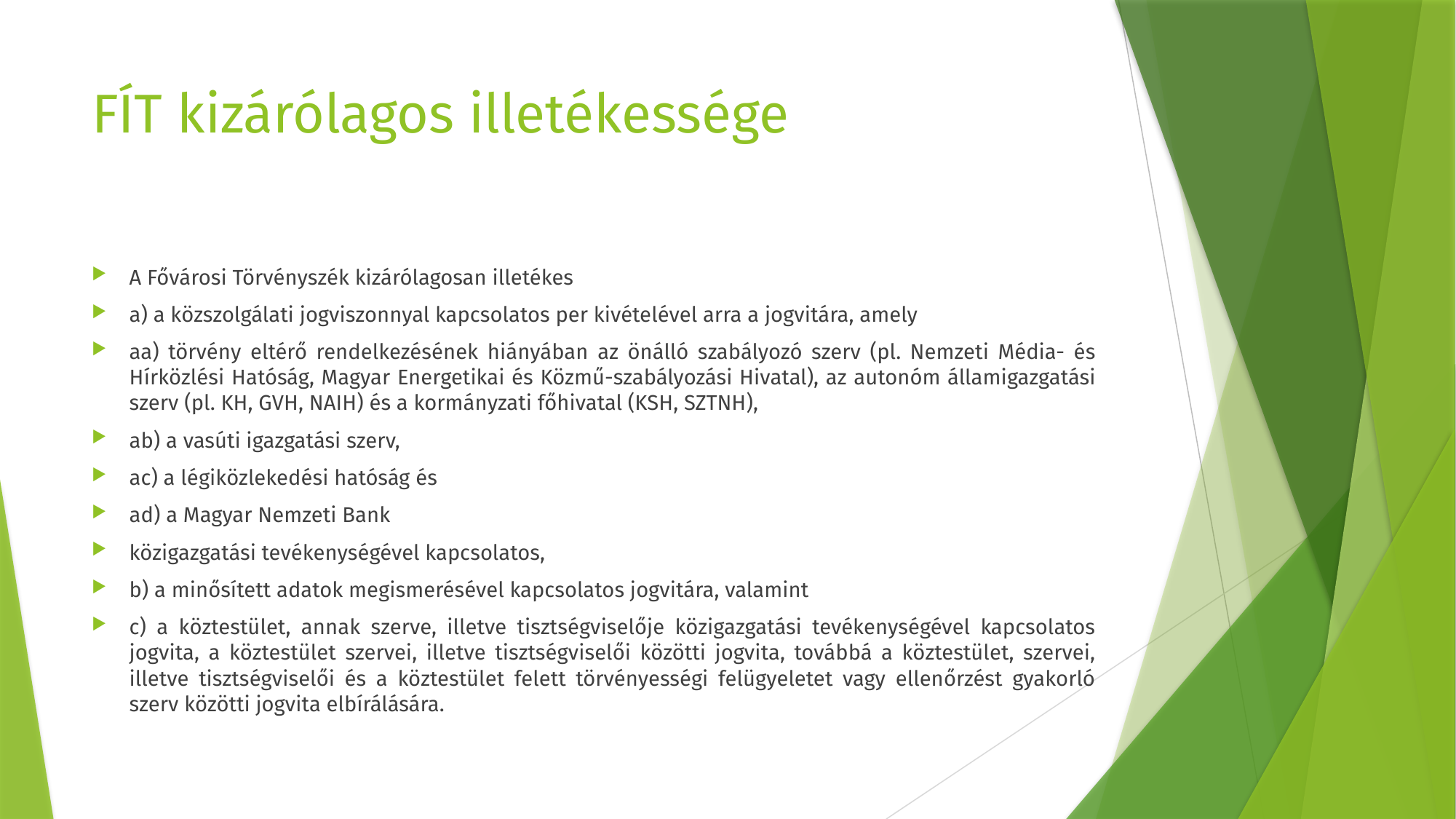

# FÍT kizárólagos illetékessége
A Fővárosi Törvényszék kizárólagosan illetékes ​
a) a közszolgálati jogviszonnyal kapcsolatos per kivételével arra a jogvitára, amely
aa) törvény eltérő rendelkezésének hiányában az önálló szabályozó szerv (pl. Nemzeti Média- és Hírközlési Hatóság, Magyar Energetikai és Közmű-szabályozási Hivatal), az autonóm államigazgatási szerv (pl. KH, GVH, NAIH) és a kormányzati főhivatal (KSH, SZTNH),
ab) a vasúti igazgatási szerv,
ac) a légiközlekedési hatóság és
ad) a Magyar Nemzeti Bank
közigazgatási tevékenységével kapcsolatos,
b) a minősített adatok megismerésével kapcsolatos jogvitára, valamint
c) a köztestület, annak szerve, illetve tisztségviselője közigazgatási tevékenységével kapcsolatos jogvita, a köztestület szervei, illetve tisztségviselői közötti jogvita, továbbá a köztestület, szervei, illetve tisztségviselői és a köztestület felett törvényességi felügyeletet vagy ellenőrzést gyakorló szerv közötti jogvita elbírálására.